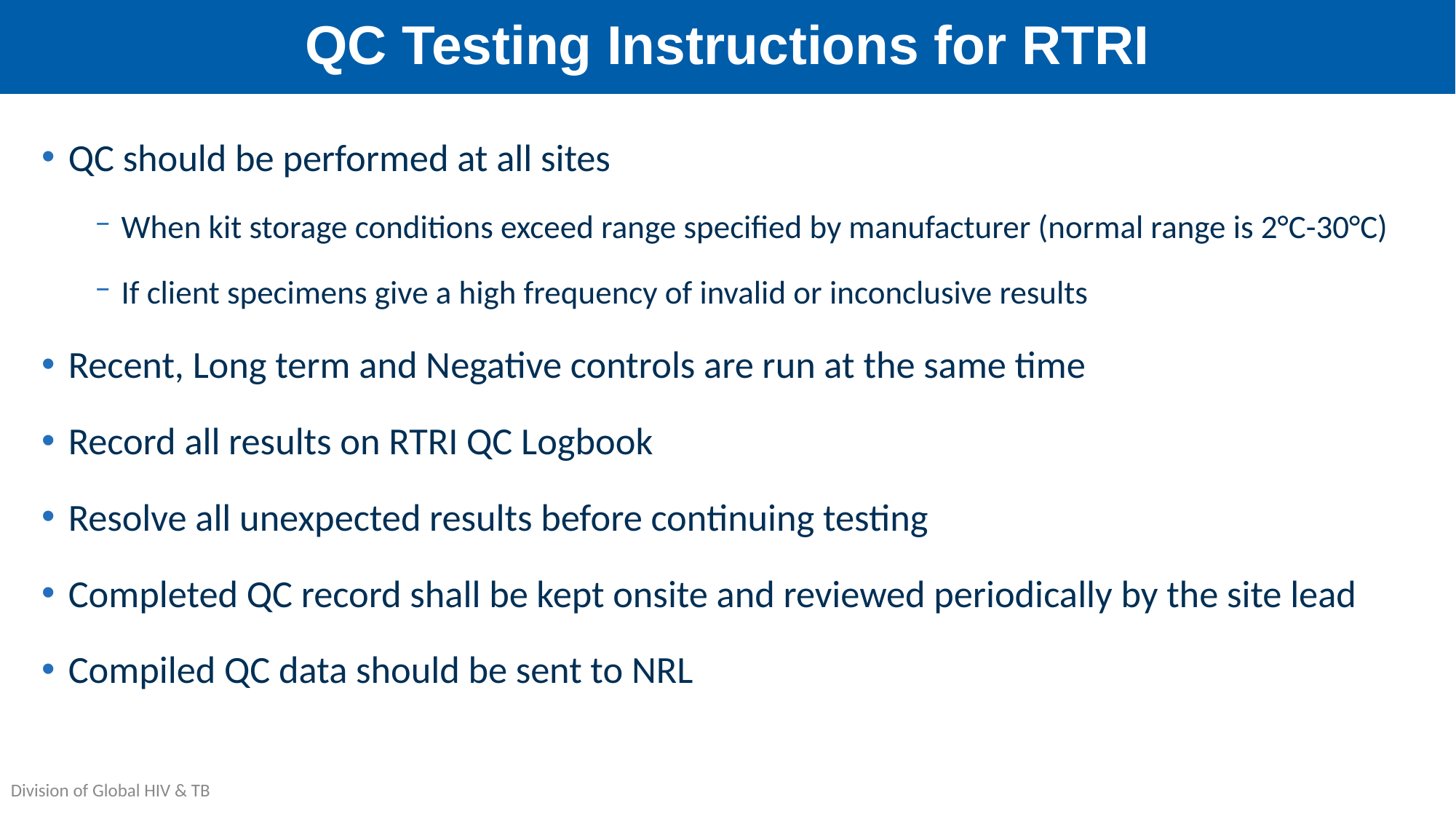

# QC Testing Instructions for RTRI
QC should be performed at all sites
When kit storage conditions exceed range specified by manufacturer (normal range is 2°C-30°C)
If client specimens give a high frequency of invalid or inconclusive results
Recent, Long term and Negative controls are run at the same time
Record all results on RTRI QC Logbook
Resolve all unexpected results before continuing testing
Completed QC record shall be kept onsite and reviewed periodically by the site lead
Compiled QC data should be sent to NRL

32